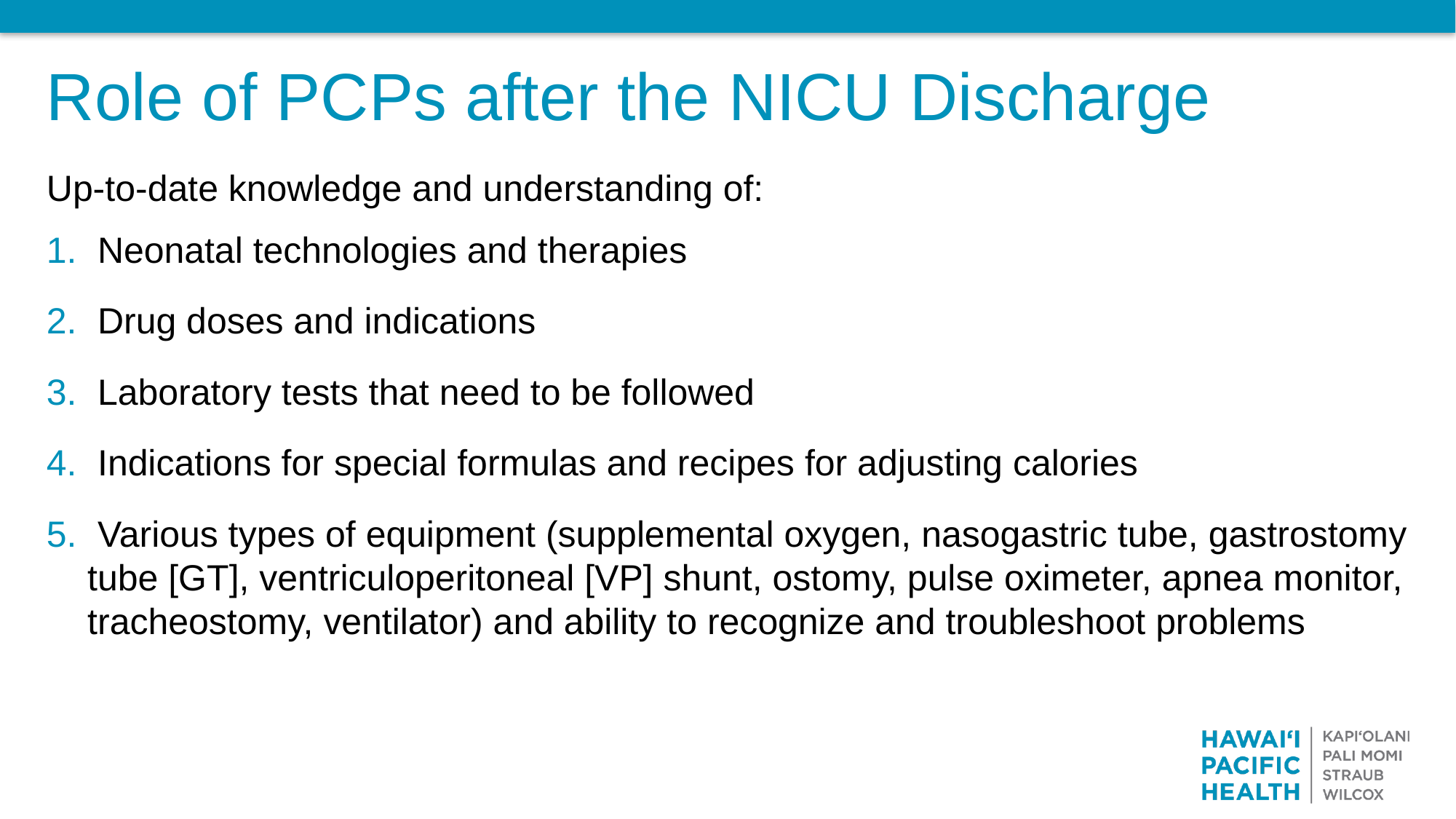

# Role of PCPs after the NICU Discharge
Up-to-date knowledge and understanding of:
 Neonatal technologies and therapies
 Drug doses and indications
 Laboratory tests that need to be followed
 Indications for special formulas and recipes for adjusting calories
 Various types of equipment (supplemental oxygen, nasogastric tube, gastrostomy tube [GT], ventriculoperitoneal [VP] shunt, ostomy, pulse oximeter, apnea monitor, tracheostomy, ventilator) and ability to recognize and troubleshoot problems